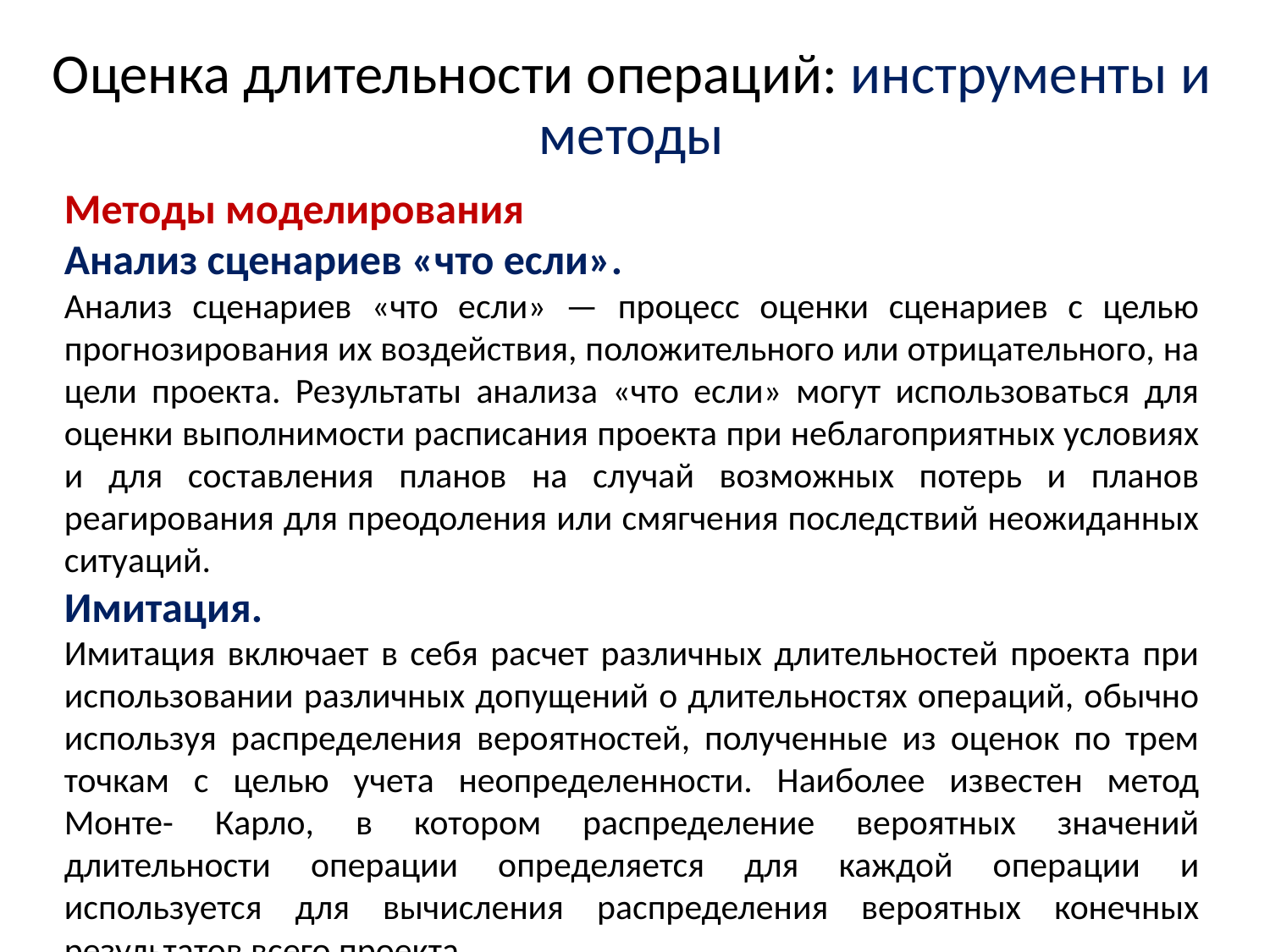

# Оценка длительности операций: инструменты и методы
Методы моделирования
Анализ сценариев «что если».
Анализ сценариев «что если» — процесс оценки сценариев с целью прогнозирования их воздействия, положительного или отрицательного, на цели проекта. Результаты анализа «что если» могут использоваться для оценки выполнимости расписания проекта при неблагоприятных условиях и для составления планов на случай возможных потерь и планов реагирования для преодоления или смягчения последствий неожиданных ситуаций.
Имитация.
Имитация включает в себя расчет различных длительностей проекта при использовании различных допущений о длительностях операций, обычно используя распределения вероятностей, полученные из оценок по трем точкам с целью учета неопределенности. Наиболее известен метод Монте- Карло, в котором распределение вероятных значений длительности операции определяется для каждой операции и используется для вычисления распределения вероятных конечных результатов всего проекта.